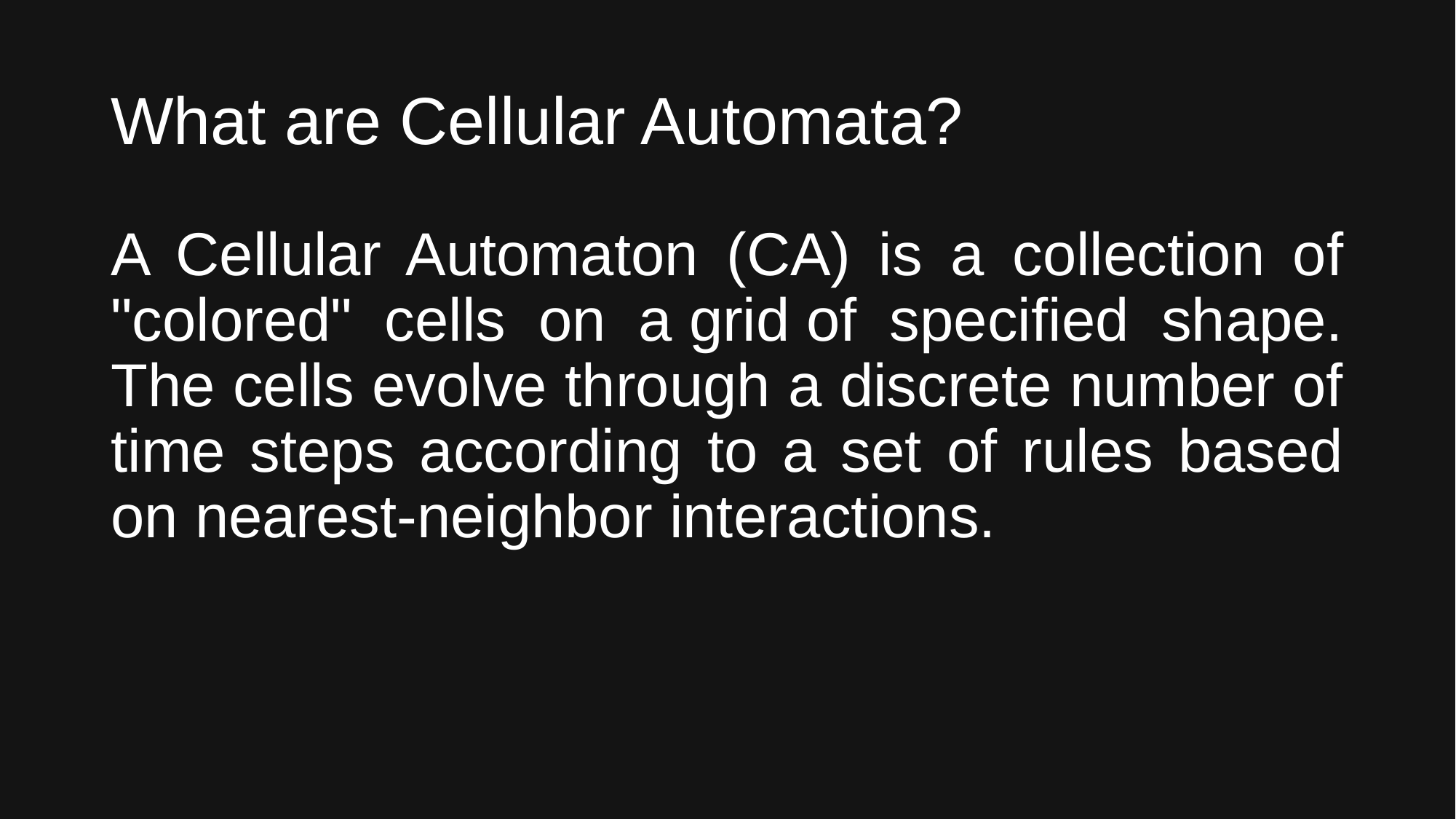

# What are Cellular Automata?
A Cellular Automaton (CA) is a collection of "colored" cells on a grid of specified shape. The cells evolve through a discrete number of time steps according to a set of rules based on nearest-neighbor interactions.